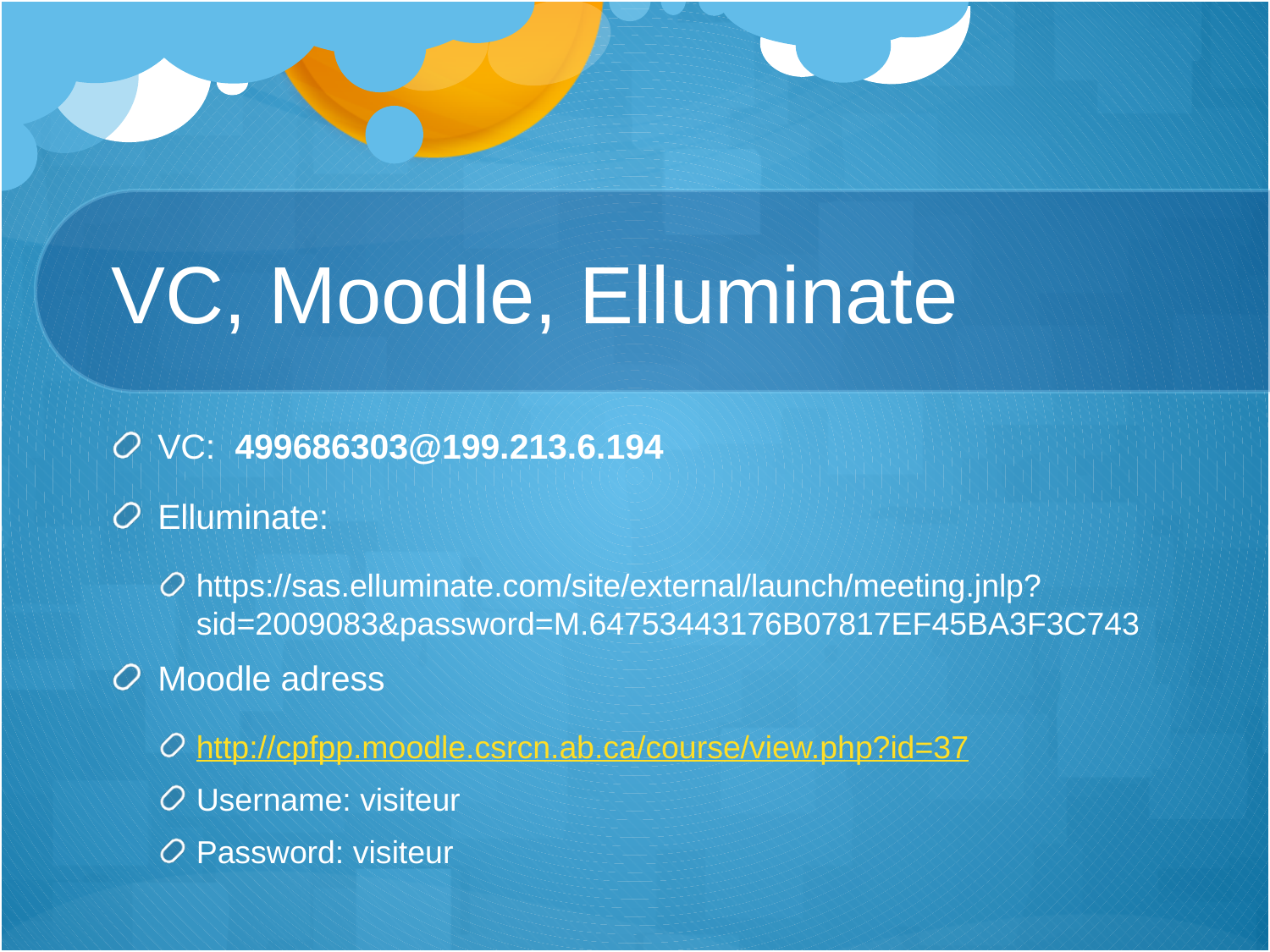

# VC, Moodle, Elluminate
VC:  499686303@199.213.6.194
Elluminate:
https://sas.elluminate.com/site/external/launch/meeting.jnlp?sid=2009083&password=M.64753443176B07817EF45BA3F3C743
Moodle adress
http://cpfpp.moodle.csrcn.ab.ca/course/view.php?id=37
Username: visiteur
Password: visiteur